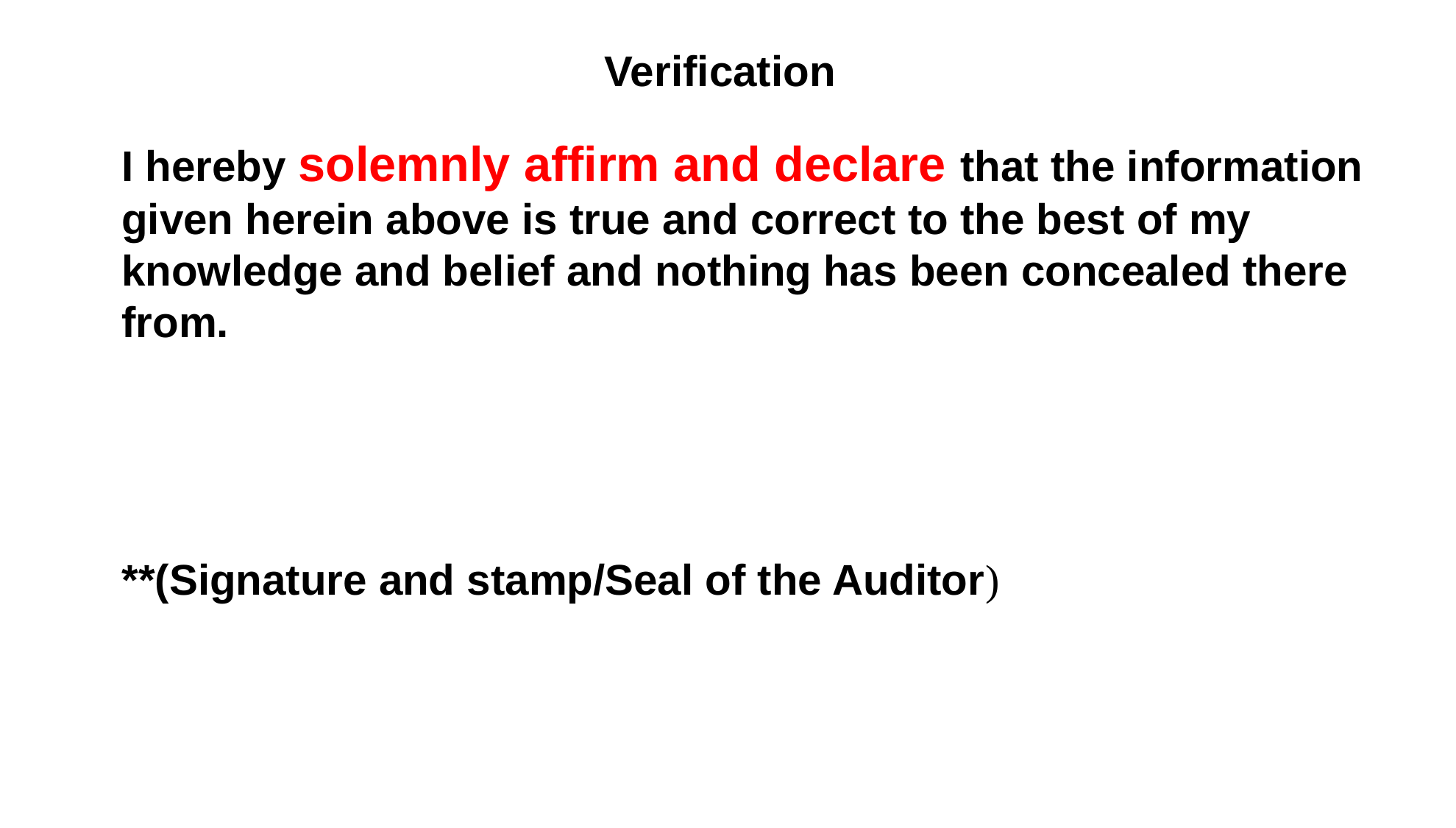

Verification
I hereby solemnly affirm and declare that the information given herein above is true and correct to the best of my knowledge and belief and nothing has been concealed there from.

**(Signature and stamp/Seal of the Auditor)